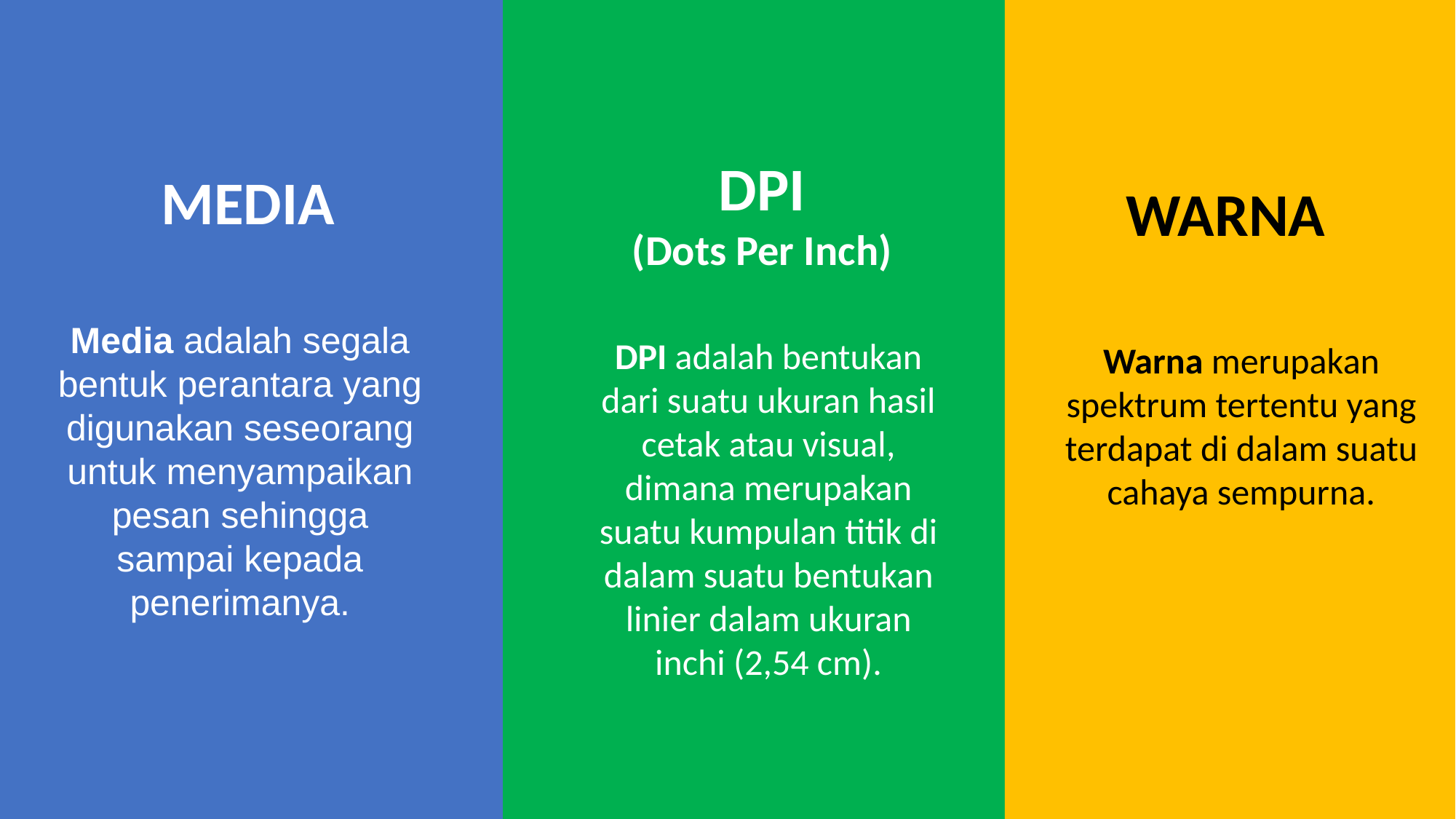

DPI
(Dots Per Inch)
MEDIA
WARNA
Media adalah segala bentuk perantara yang digunakan seseorang untuk menyampaikan pesan sehingga sampai kepada penerimanya.
DPI adalah bentukan dari suatu ukuran hasil cetak atau visual, dimana merupakan suatu kumpulan titik di dalam suatu bentukan linier dalam ukuran inchi (2,54 cm).
Warna merupakan spektrum tertentu yang terdapat di dalam suatu cahaya sempurna.